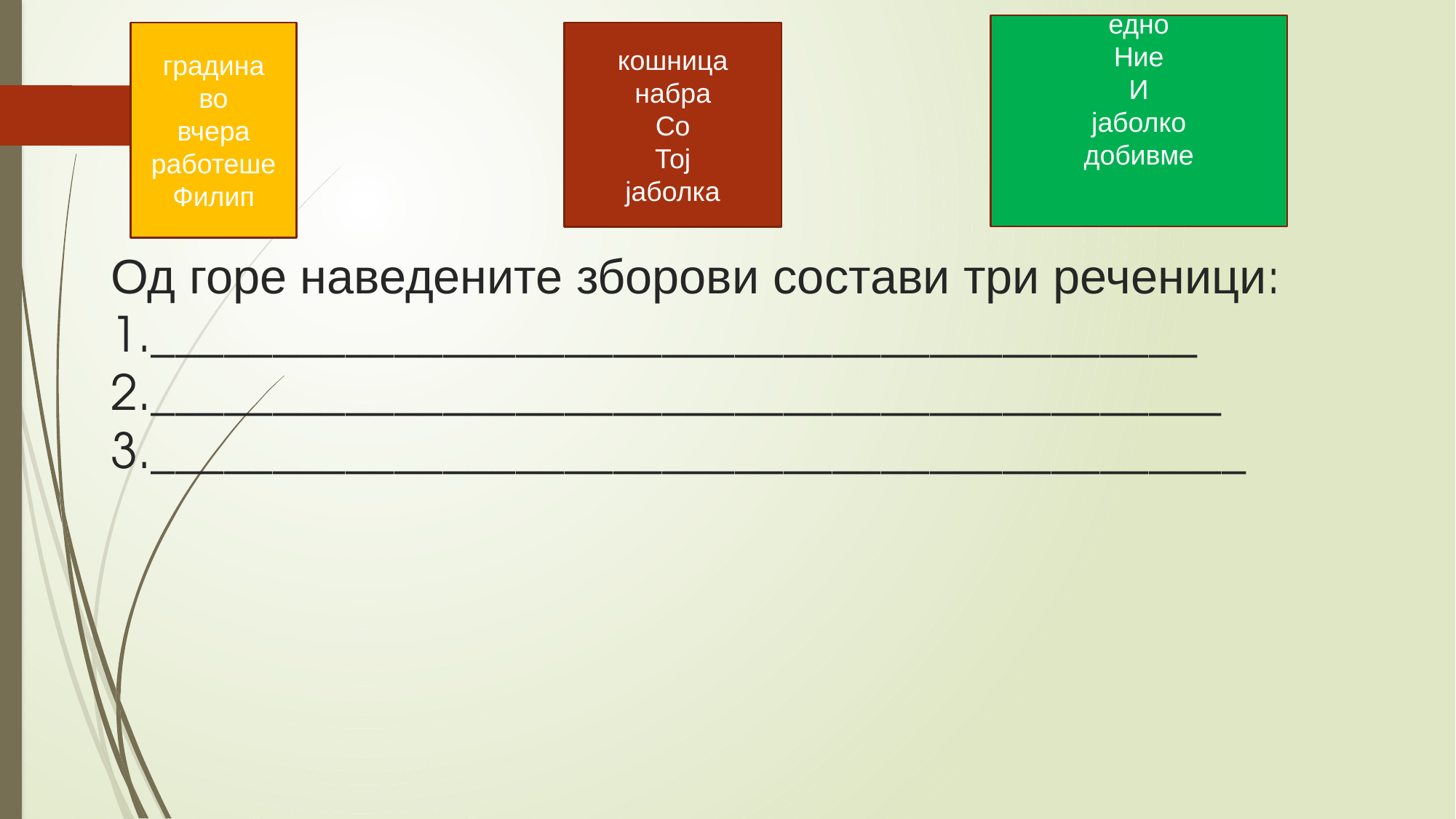

едно
Ние
И
јаболко
добивме

кошница
набра
Со
Тој
јаболка
градина
во
вчера
работеше
Филип
# Од горе наведените зборови состави три реченици: 1.___________________________________________ 2.____________________________________________ 3._____________________________________________